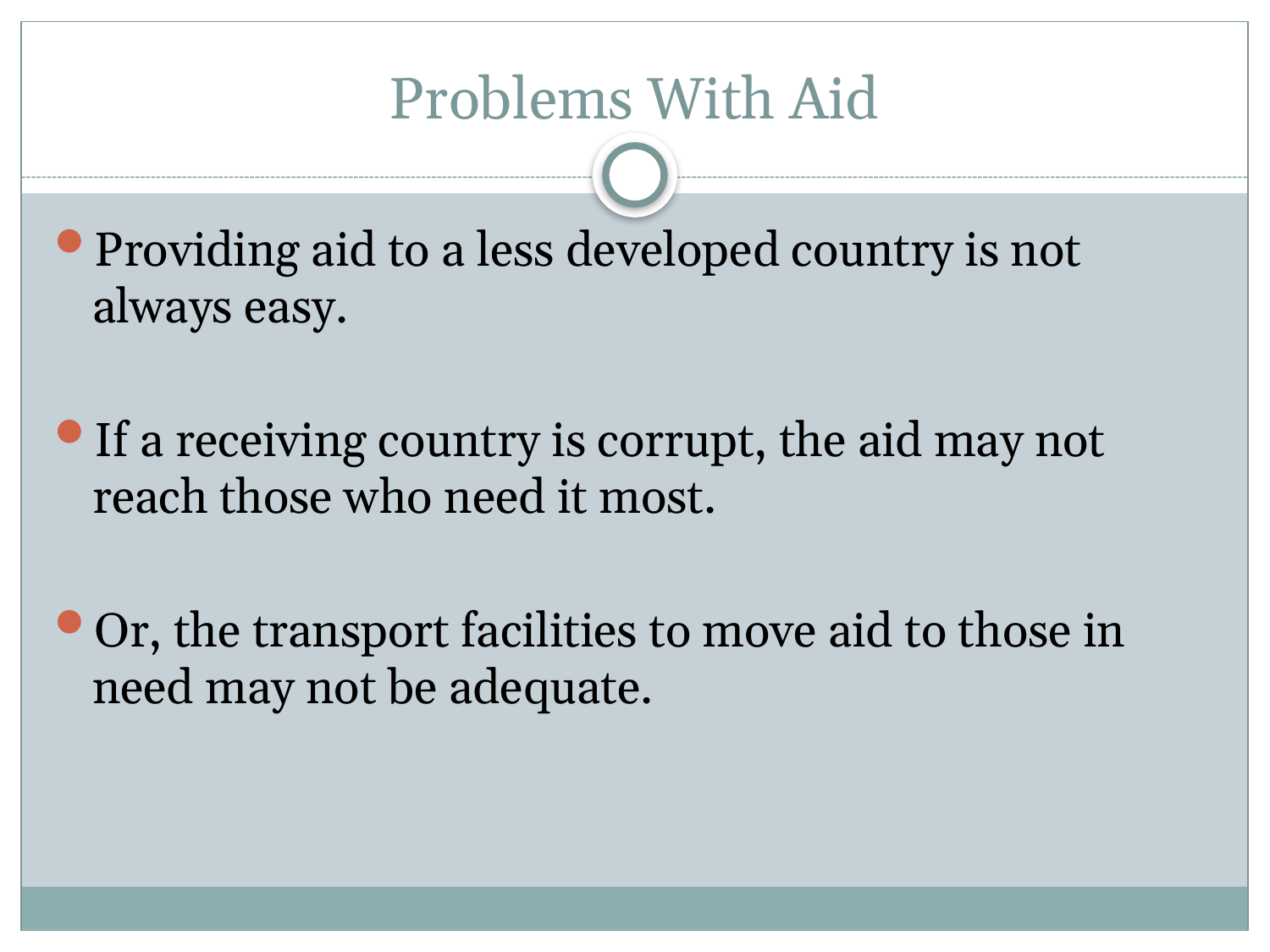

# Problems With Aid
Providing aid to a less developed country is not always easy.

If a receiving country is corrupt, the aid may not reach those who need it most.

Or, the transport facilities to move aid to those in need may not be adequate.